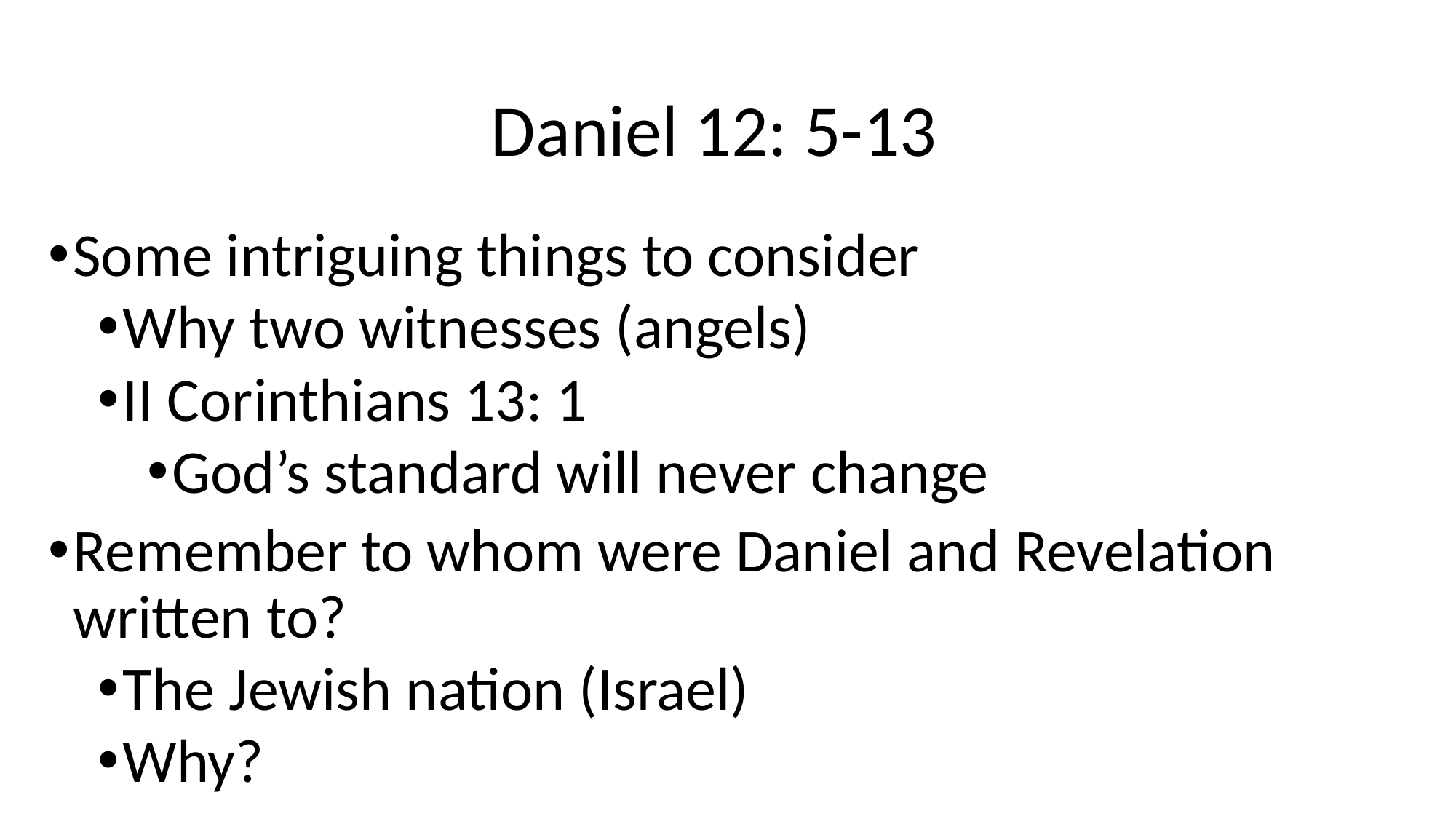

# Daniel 12: 5-13
Some intriguing things to consider
Why two witnesses (angels)
II Corinthians 13: 1
God’s standard will never change
Remember to whom were Daniel and Revelation written to?
The Jewish nation (Israel)
Why?